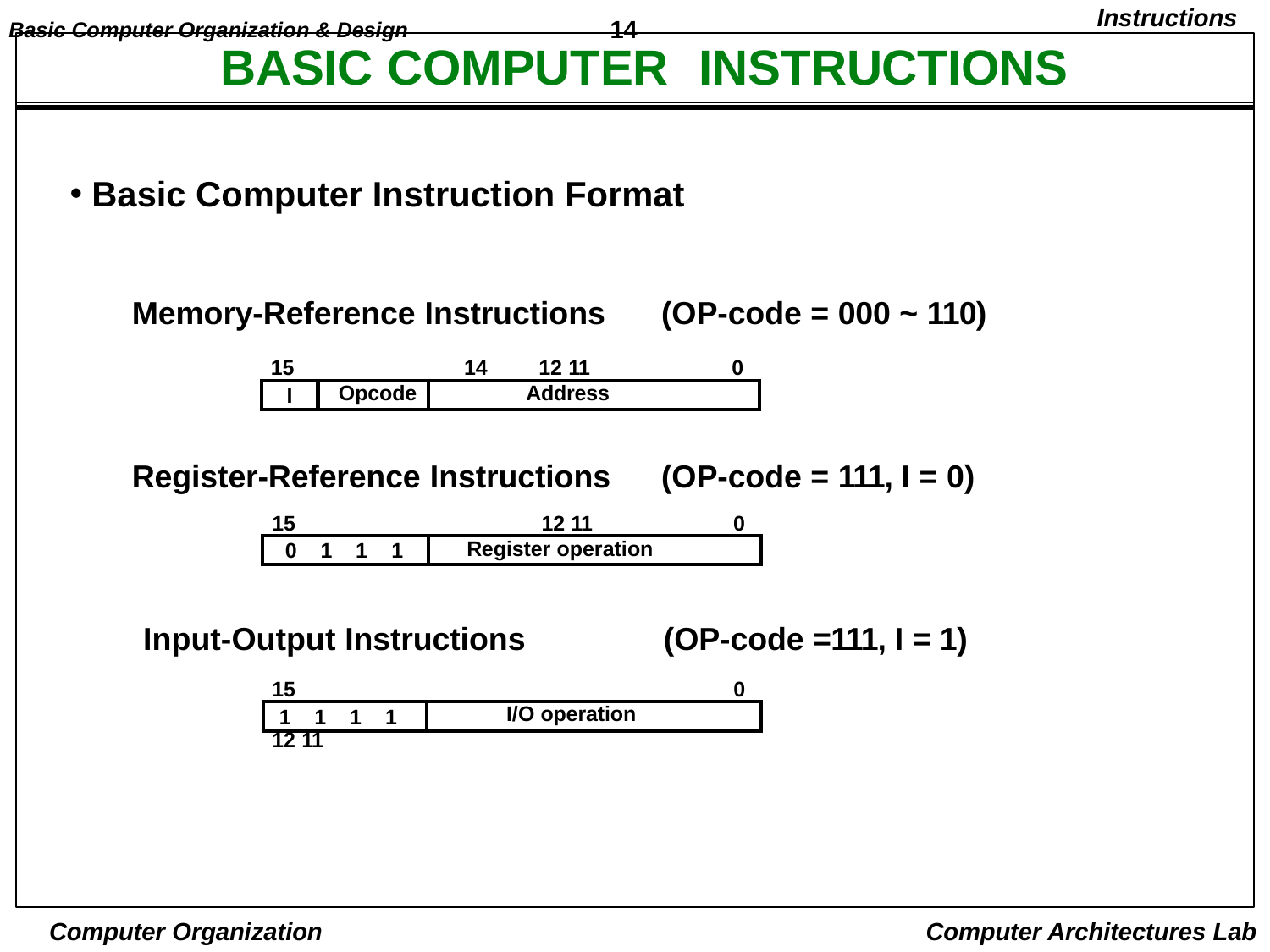

Basic Computer Organization & Design	14
Instructions

# BASIC COMPUTER	INSTRUCTIONS

Basic Computer Instruction Format
Memory-Reference Instructions
15	14	12 11
(OP-code = 000 ~ 110)
0
| I | Opcode | Address |
| --- | --- | --- |
Register-Reference Instructions
15	12 11
(OP-code = 111, I = 0)
0
| 0 | 1 | 1 | 1 | Register operation |
| --- | --- | --- | --- | --- |
Input-Output Instructions
15	12 11
(OP-code =111, I = 1)
0
| 1 | 1 | 1 | 1 | I/O operation |
| --- | --- | --- | --- | --- |
Computer Organization
Computer Architectures Lab